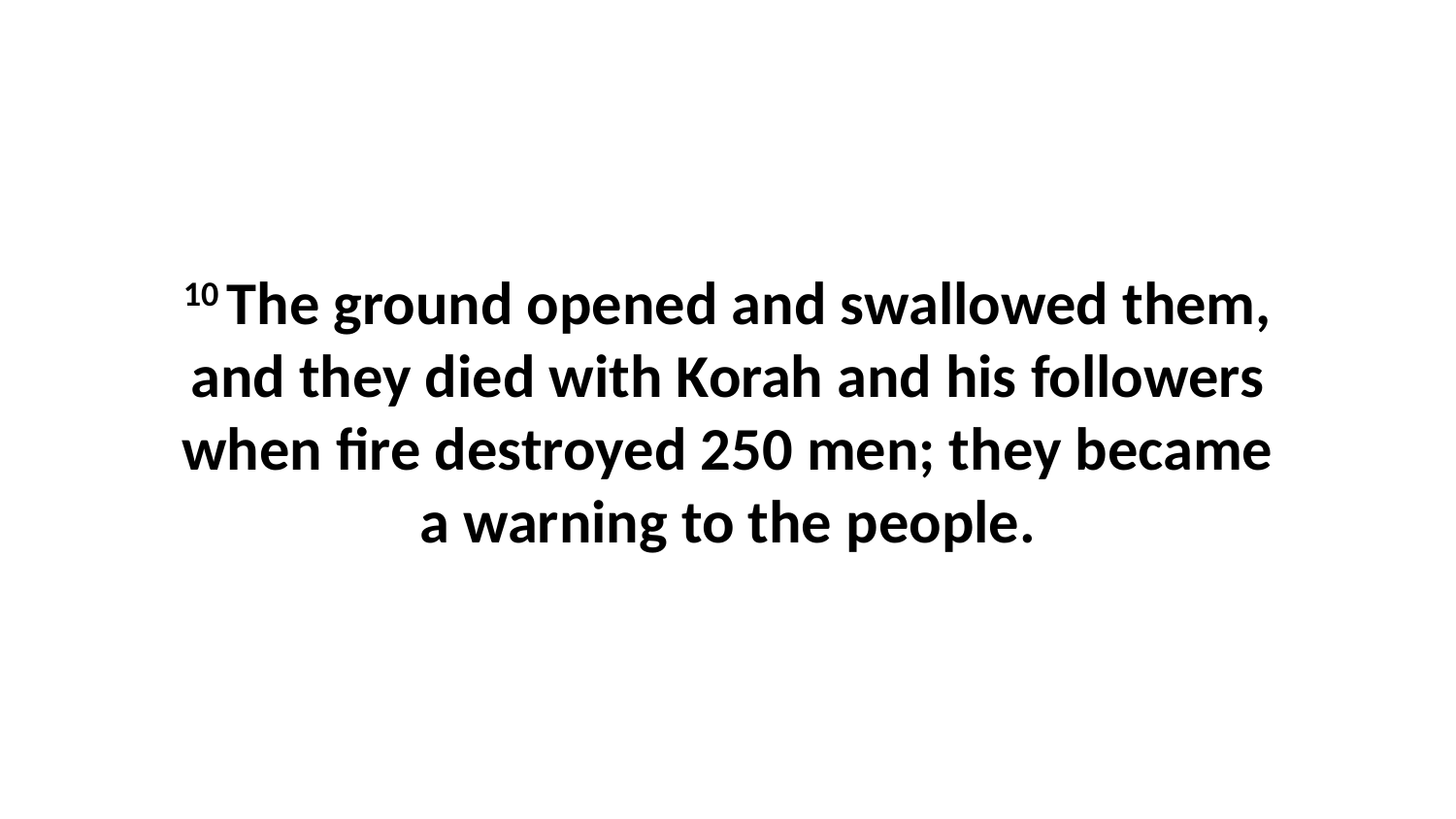

10 The ground opened and swallowed them, and they died with Korah and his followers when fire destroyed 250 men; they became a warning to the people.